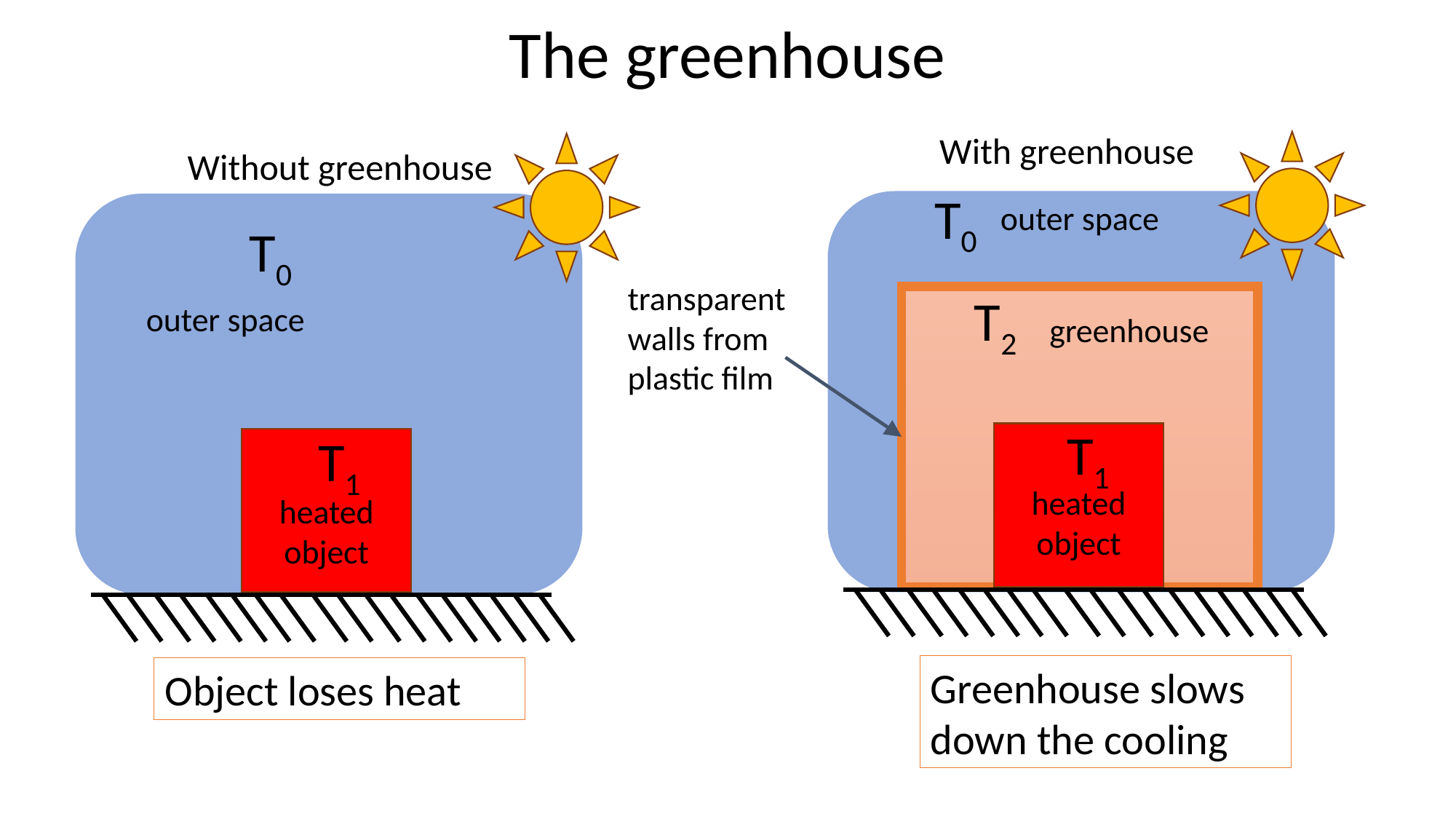

# The greenhouse
With greenhouse

Without greenhouse
T0

outer space

T0
transparent walls from plastic film
T2

outer space
greenhouse
T1
T1

heated object

heated object
Greenhouse slows down the cooling
Object loses heat